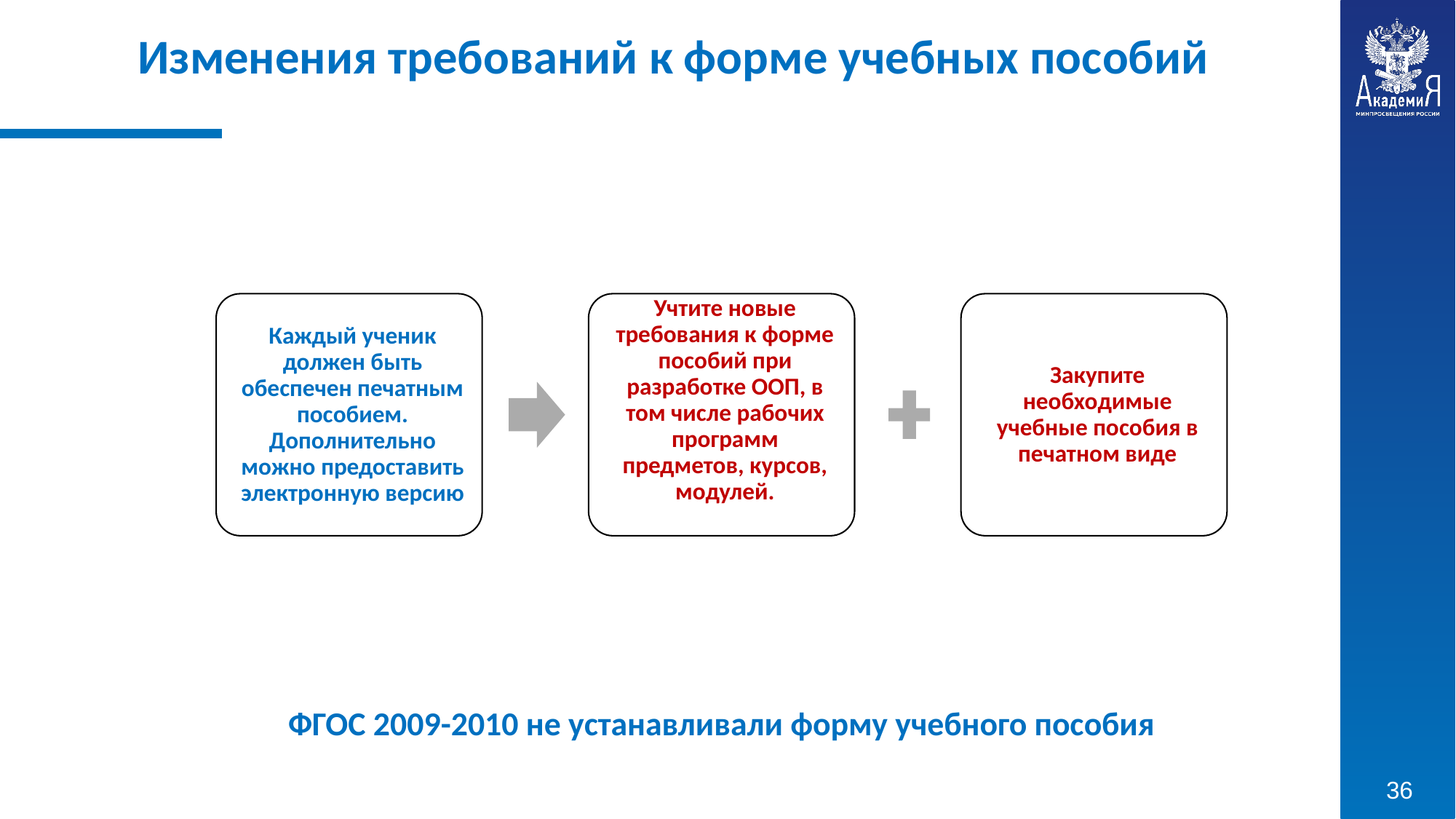

Изменения требований к форме учебных пособий

Каждый ученик должен быть обеспечен печатным пособием. Дополнительно можно предоставить электронную версию

Учтите новые требования к форме пособий при разработке ООП, в том числе рабочих программ предметов, курсов, модулей.

Закупите необходимые учебные пособия в печатном виде
ФГОС 2009-2010 не устанавливали форму учебного пособия